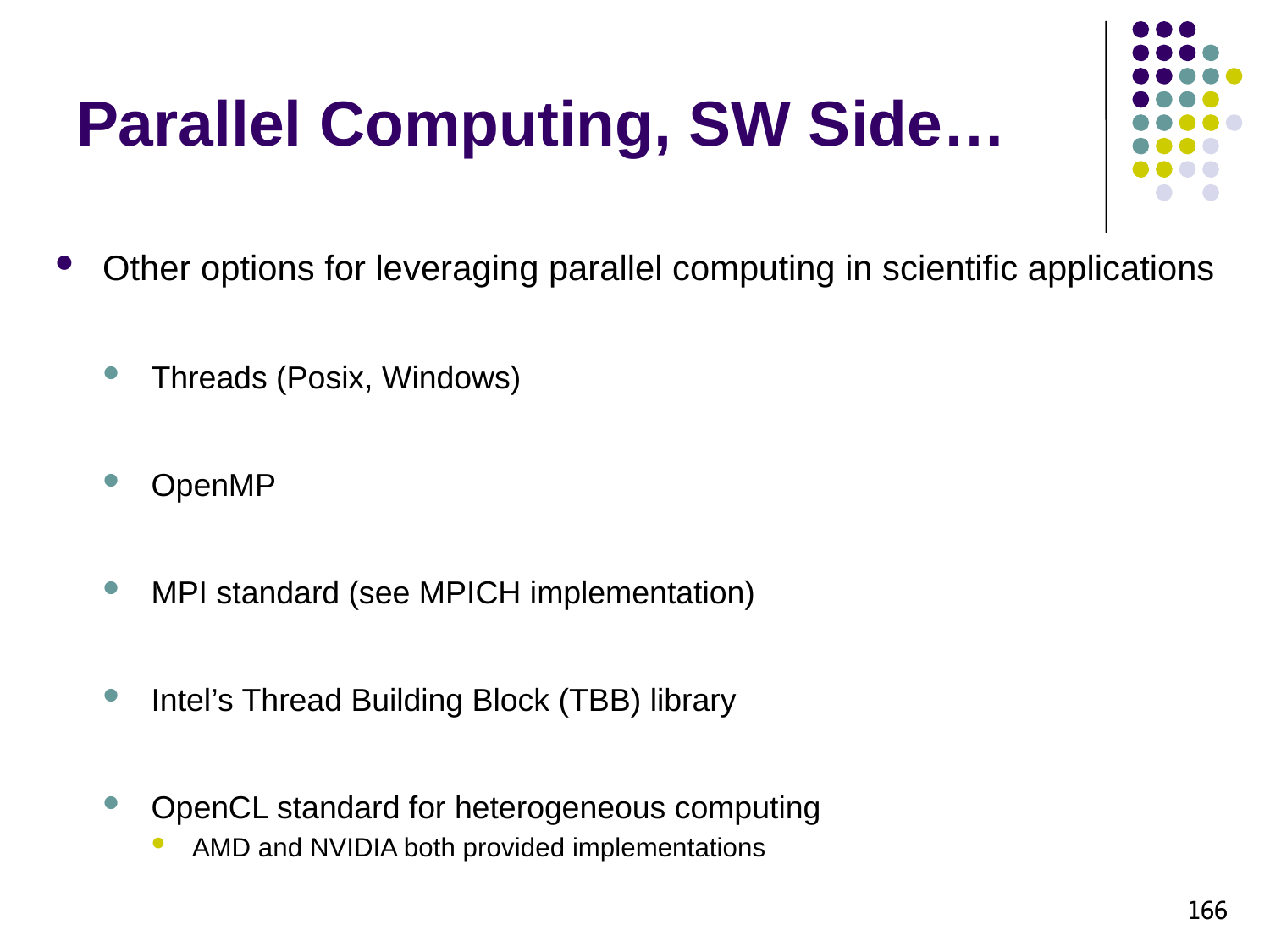

# Parallel Computing, SW Side…
Other options for leveraging parallel computing in scientific applications

Threads (Posix, Windows)

OpenMP

MPI standard (see MPICH implementation)

Intel’s Thread Building Block (TBB) library

OpenCL standard for heterogeneous computing
AMD and NVIDIA both provided implementations
166